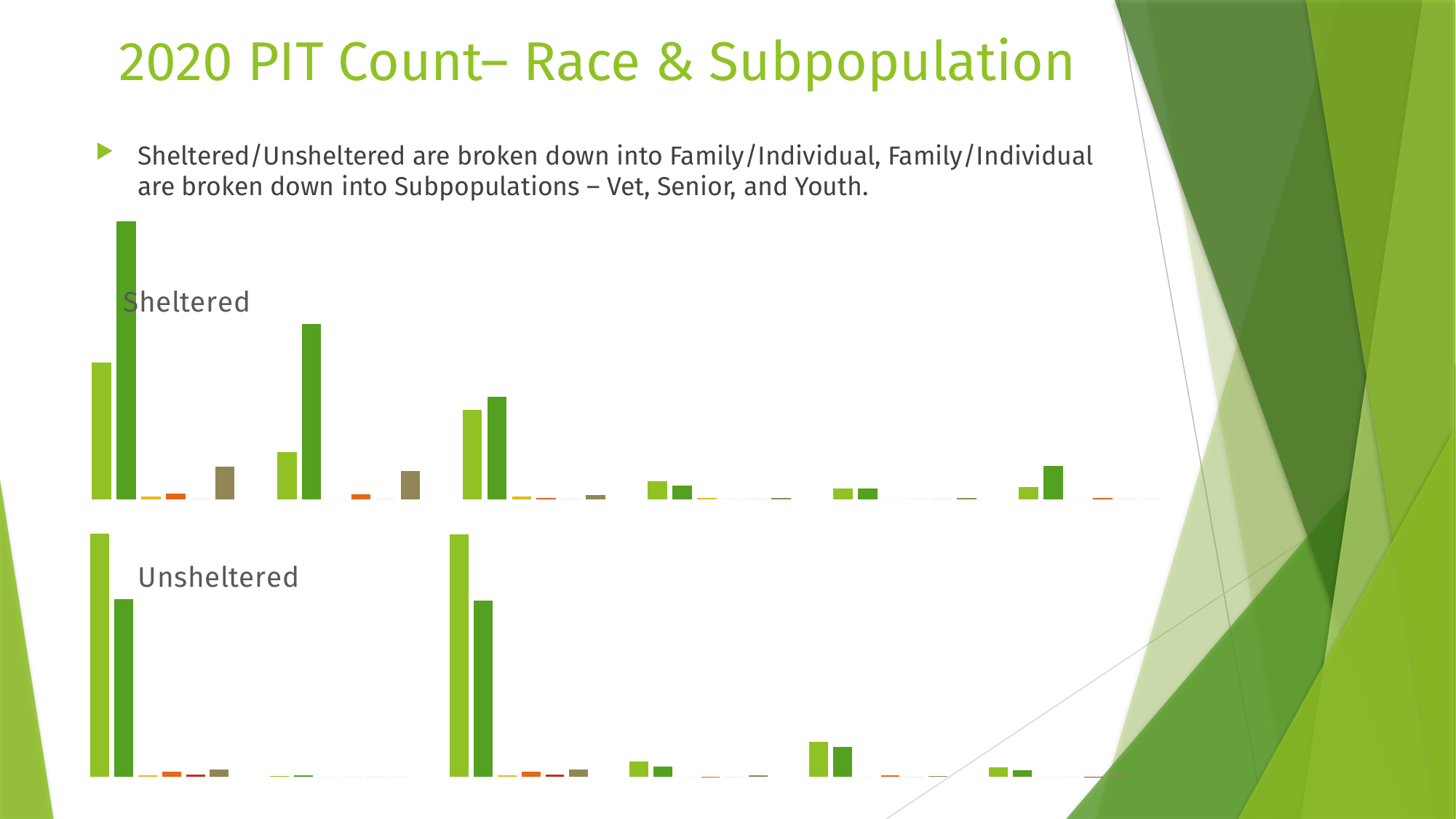

# 2020 PIT Count– Race & Subpopulation
Sheltered/Unsheltered are broken down into Family/Individual, Family/Individual are broken down into Subpopulations – Vet, Senior, and Youth.

### Chart: Sheltered

| Category | White | Black or African-American | Asian | American Indian or Alaska Native | Native Hawaiian or Other Pacific Islander | Multiple Races |
|---|---|---|---|---|---|---|
| Sheltered | 144.0 | 293.0 | 3.0 | 6.0 | 0.0 | 34.0 |
| Family | 50.0 | 185.0 | 0.0 | 5.0 | 0.0 | 30.0 |
| Individual | 94.0 | 108.0 | 3.0 | 1.0 | 0.0 | 4.0 |
| Vet | 19.0 | 14.0 | 1.0 | 0.0 | 0.0 | 1.0 |
| Senior | 11.0 | 11.0 | 0.0 | 0.0 | 0.0 | 1.0 |
| Youth | 13.0 | 35.0 | 0.0 | 1.0 | 0.0 | 0.0 |

### Chart: Unsheltered

| Category | White  | Black or African-American | Asian | American Indian or Alaska Native  | Native Hawaiian or Other Pacific Islander | Multiple Races |
|---|---|---|---|---|---|---|
| Unsheltered | 569.0 | 417.0 | 4.0 | 13.0 | 6.0 | 18.0 |
| Family | 2.0 | 4.0 | 0.0 | 0.0 | 0.0 | 0.0 |
| Individual | 567.0 | 413.0 | 4.0 | 13.0 | 6.0 | 18.0 |
| Vet | 36.0 | 25.0 | 0.0 | 1.0 | 0.0 | 3.0 |
| Senior | 82.0 | 71.0 | 0.0 | 3.0 | 0.0 | 2.0 |
| Youth | 22.0 | 16.0 | 0.0 | 0.0 | 1.0 | 2.0 |